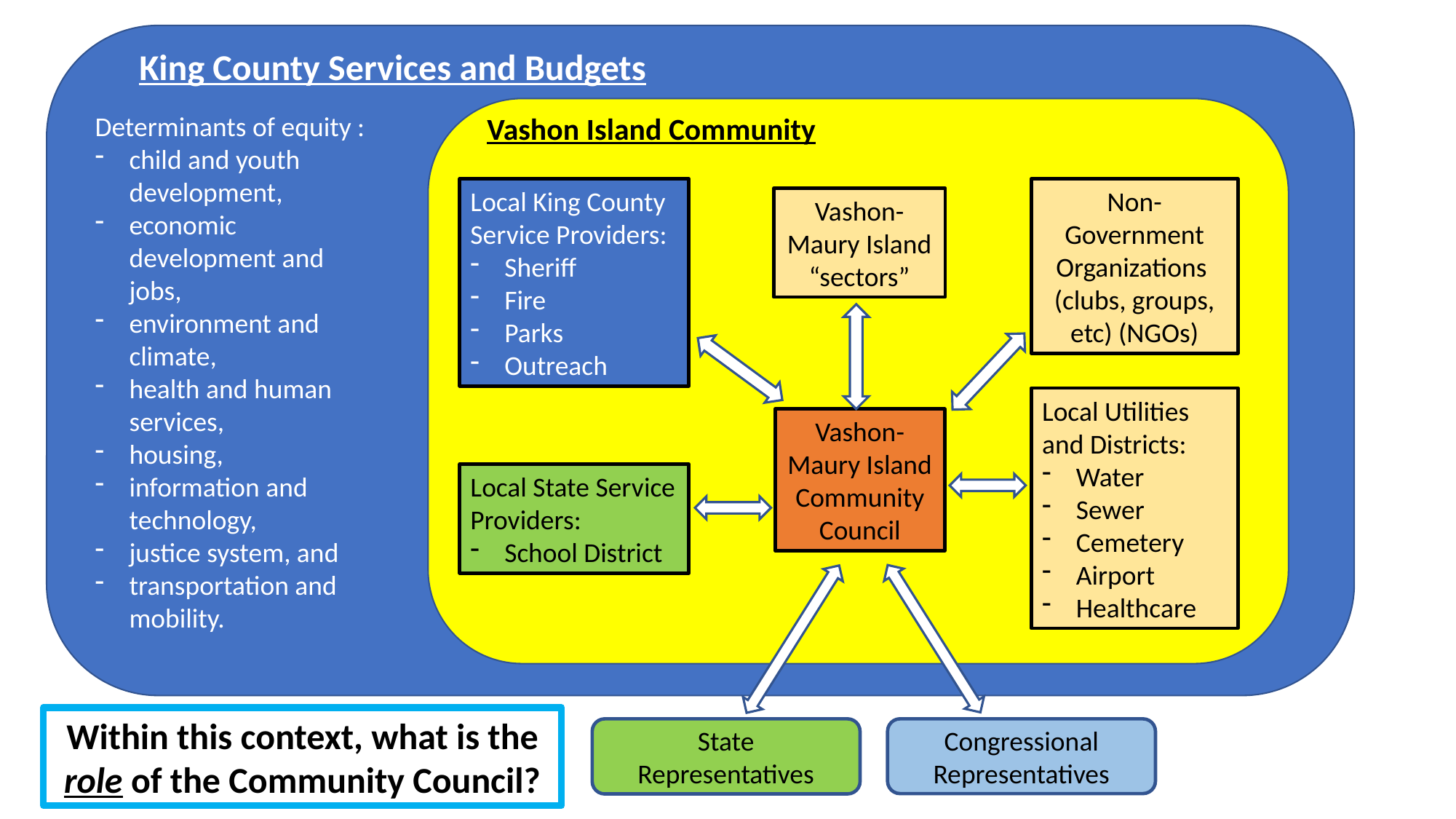

King County Services and Budgets

   Vashon Island Community

Determinants of equity :
child and youth development,
economic development and jobs,
environment and climate,
health and human services,
housing,
information and technology,
justice system, and
transportation and mobility.
Local King County Service Providers:
Sheriff
Fire
Parks
Outreach
Non-Government Organizations  (clubs, groups, etc) (NGOs)
Vashon-Maury Island “sectors”

Local Utilities and Districts:
Water
Sewer
Cemetery
Airport
Healthcare
Vashon-Maury Island Community Council

Local State Service Providers:
School District

Within this context, what is the role of the Community Council?
State Representatives
Congressional Representatives